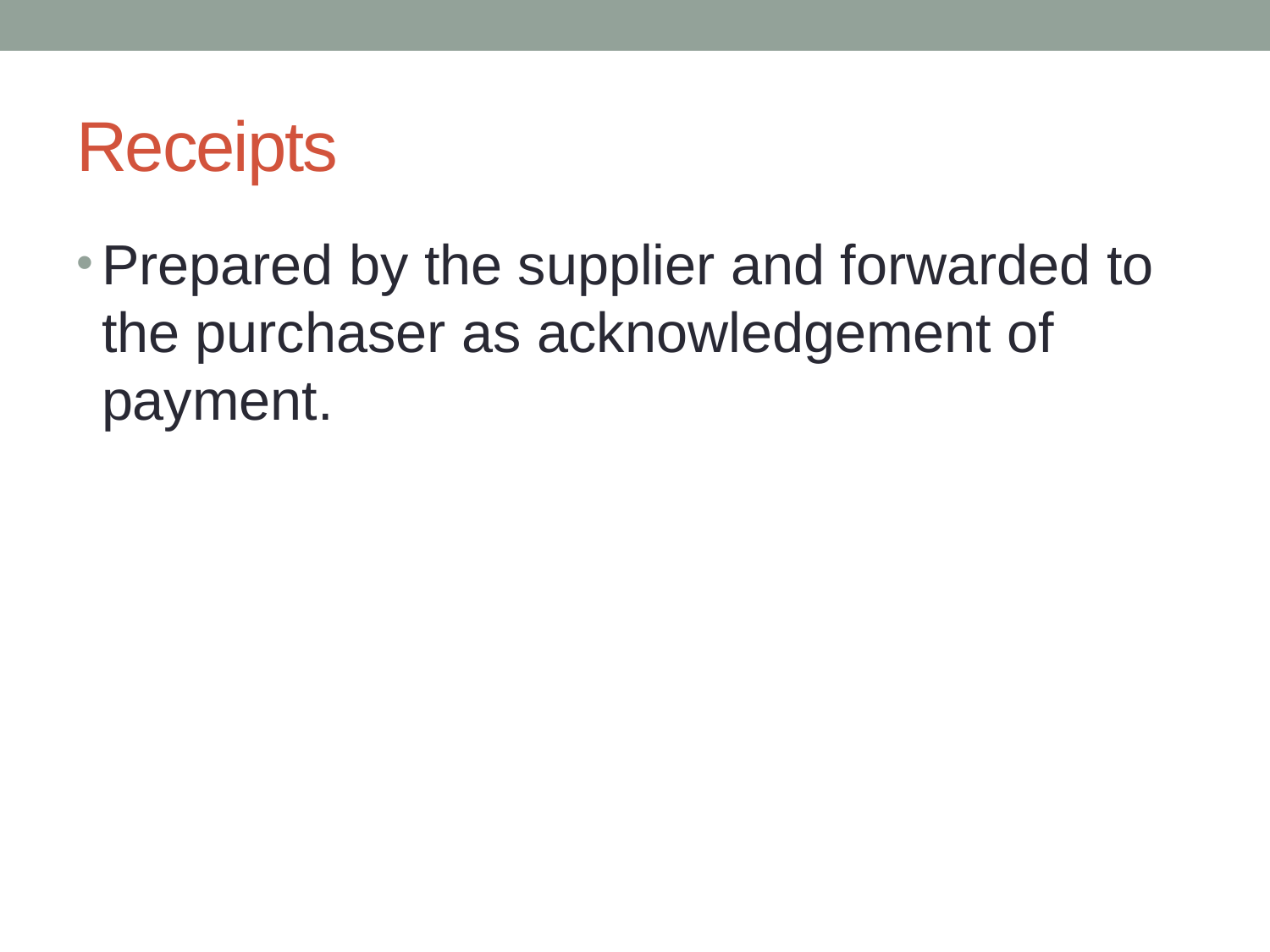

# Receipts
Prepared by the supplier and forwarded to the purchaser as acknowledgement of payment.